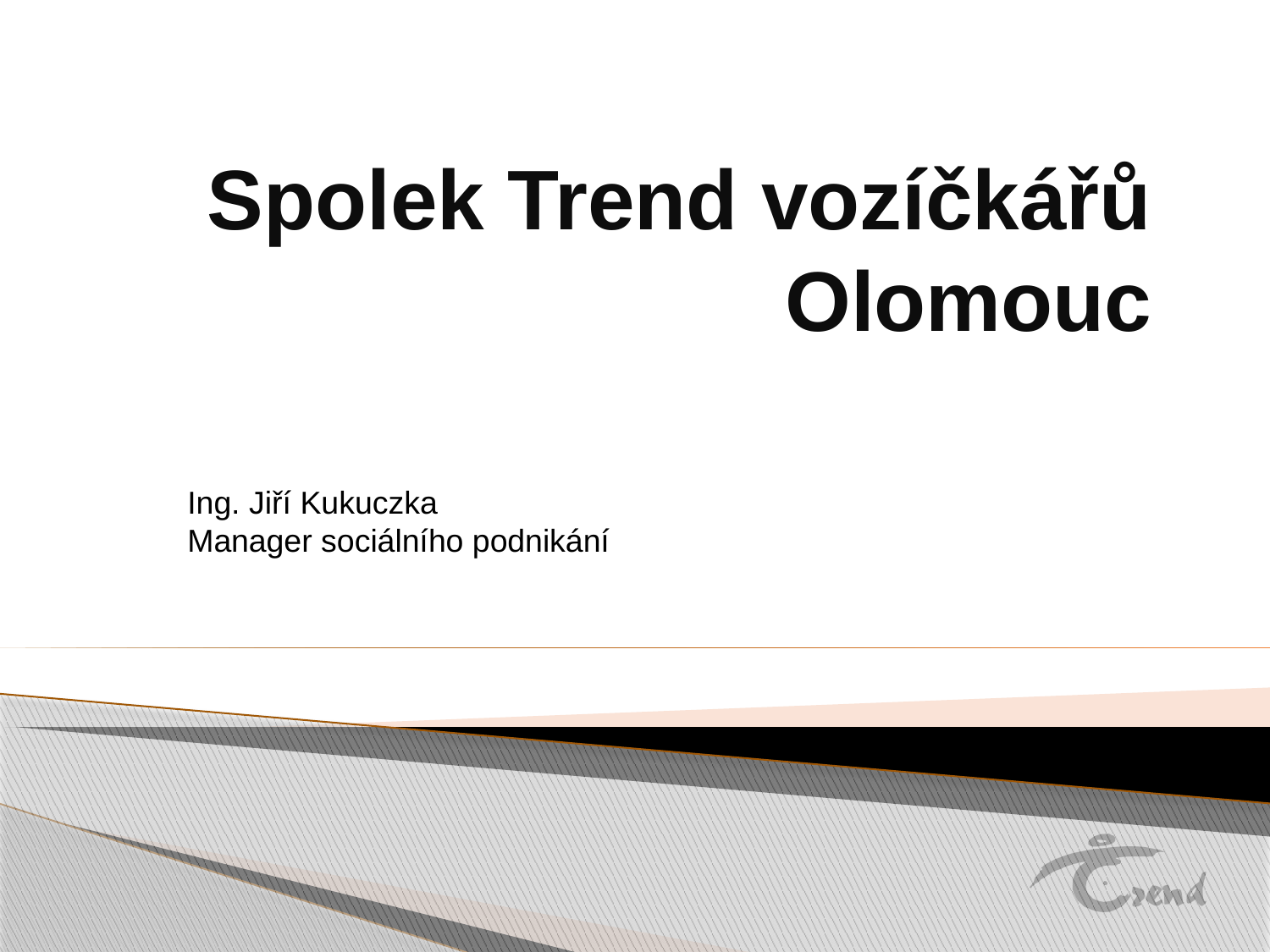

# Spolek Trend vozíčkářů Olomouc
Ing. Jiří Kukuczka
Manager sociálního podnikání